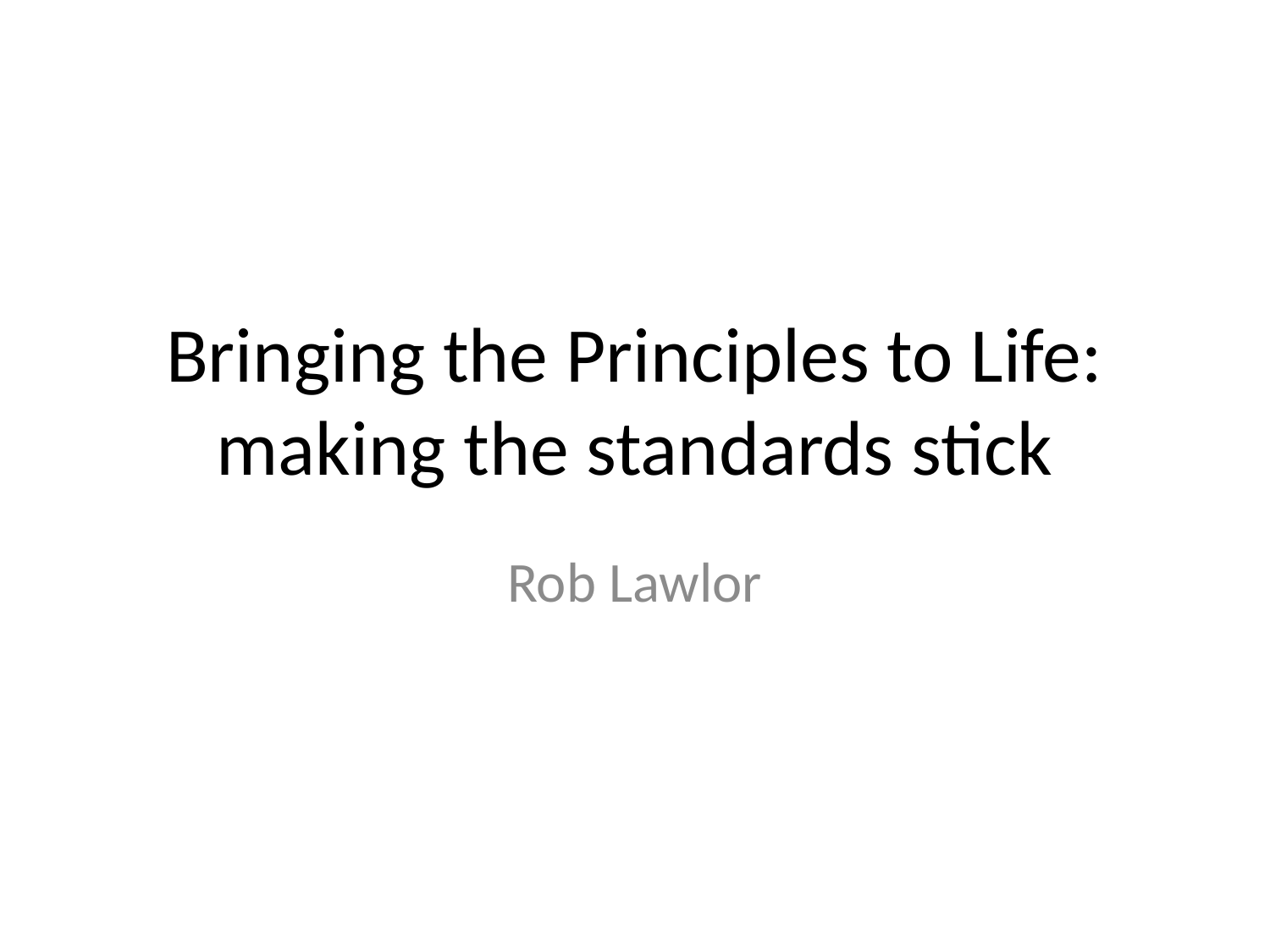

# Bringing the Principles to Life: making the standards stick
Rob Lawlor